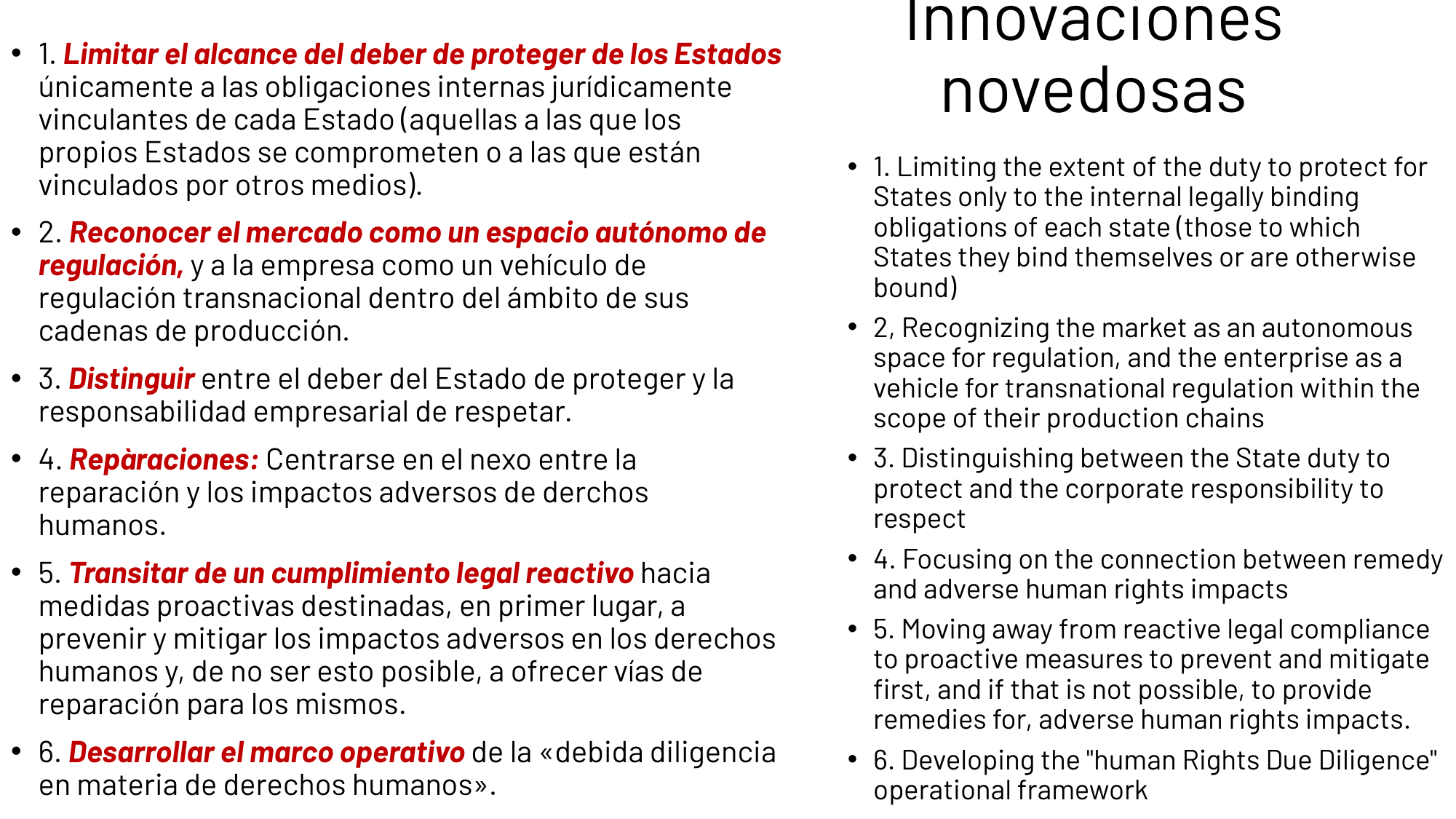

# Innovaciones novedosas
1. Limitar el alcance del deber de proteger de los Estados únicamente a las obligaciones internas jurídicamente vinculantes de cada Estado (aquellas a las que los propios Estados se comprometen o a las que están vinculados por otros medios).
2. Reconocer el mercado como un espacio autónomo de regulación, y a la empresa como un vehículo de regulación transnacional dentro del ámbito de sus cadenas de producción.
3. Distinguir entre el deber del Estado de proteger y la responsabilidad empresarial de respetar.
4. Repàraciones: Centrarse en el nexo entre la reparación y los impactos adversos de derchos humanos.
5. Transitar de un cumplimiento legal reactivo hacia medidas proactivas destinadas, en primer lugar, a prevenir y mitigar los impactos adversos en los derechos humanos y, de no ser esto posible, a ofrecer vías de reparación para los mismos.
6. Desarrollar el marco operativo de la «debida diligencia en materia de derechos humanos».
1. Limiting the extent of the duty to protect for States only to the internal legally binding obligations of each state (those to which States they bind themselves or are otherwise bound)
2, Recognizing the market as an autonomous space for regulation, and the enterprise as a vehicle for transnational regulation within the scope of their production chains
3. Distinguishing between the State duty to protect and the corporate responsibility to respect
4. Focusing on the connection between remedy and adverse human rights impacts
5. Moving away from reactive legal compliance to proactive measures to prevent and mitigate first, and if that is not possible, to provide remedies for, adverse human rights impacts.
6. Developing the "human Rights Due Diligence" operational framework